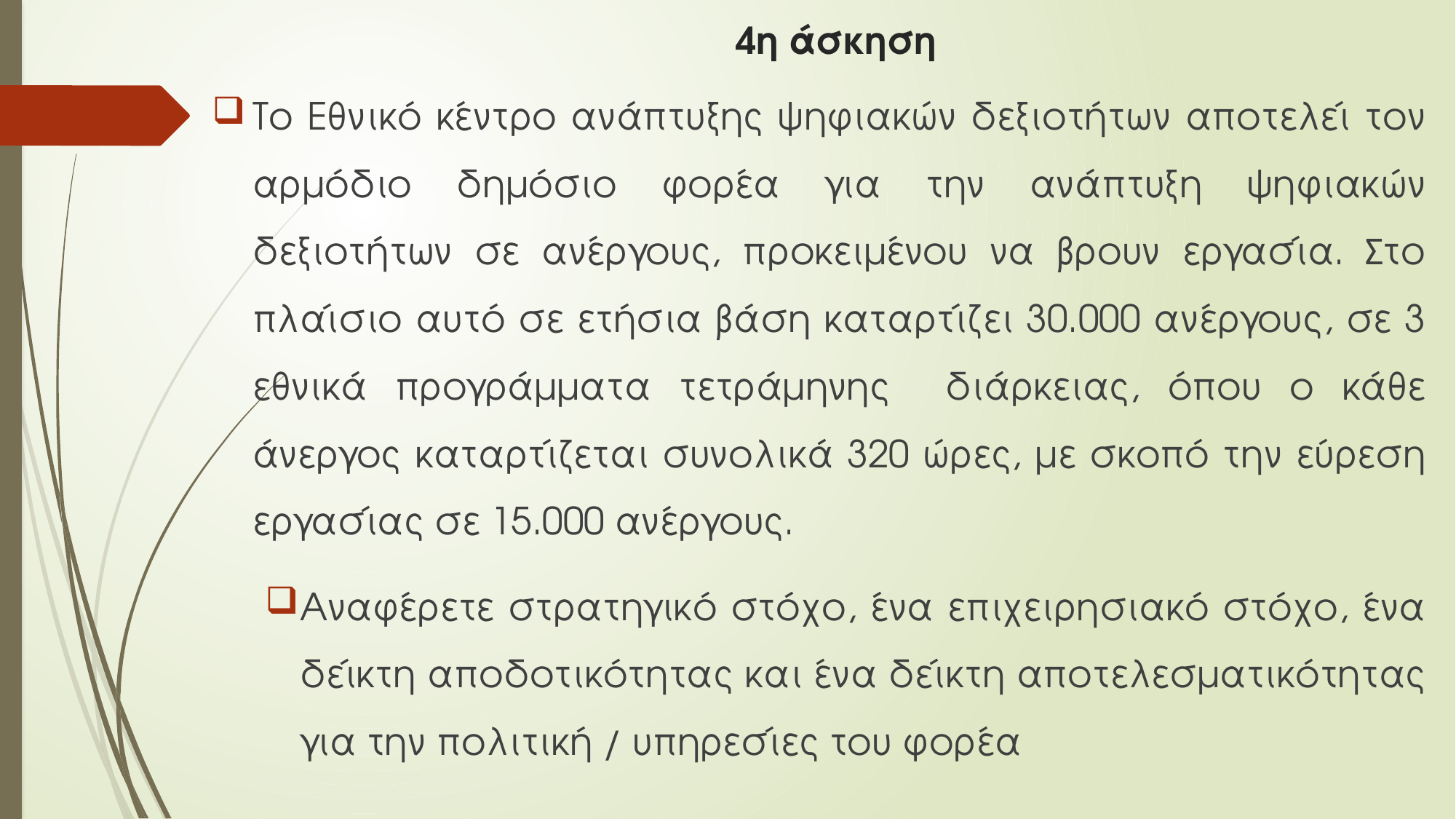

# 4η άσκηση
Το Εθνικό κέντρο ανάπτυξης ψηφιακών δεξιοτήτων αποτελεί τον αρμόδιο δημόσιο φορέα για την ανάπτυξη ψηφιακών δεξιοτήτων σε ανέργους, προκειμένου να βρουν εργασία. Στο πλαίσιο αυτό σε ετήσια βάση καταρτίζει 30.000 ανέργους, σε 3 εθνικά προγράμματα τετράμηνης  διάρκειας, όπου ο κάθε άνεργος καταρτίζεται συνολικά 320 ώρες, με σκοπό την εύρεση εργασίας σε 15.000 ανέργους.
Αναφέρετε στρατηγικό στόχο, ένα επιχειρησιακό στόχο, ένα δείκτη αποδοτικότητας και ένα δείκτη αποτελεσματικότητας για την πολιτική / υπηρεσίες του φορέα